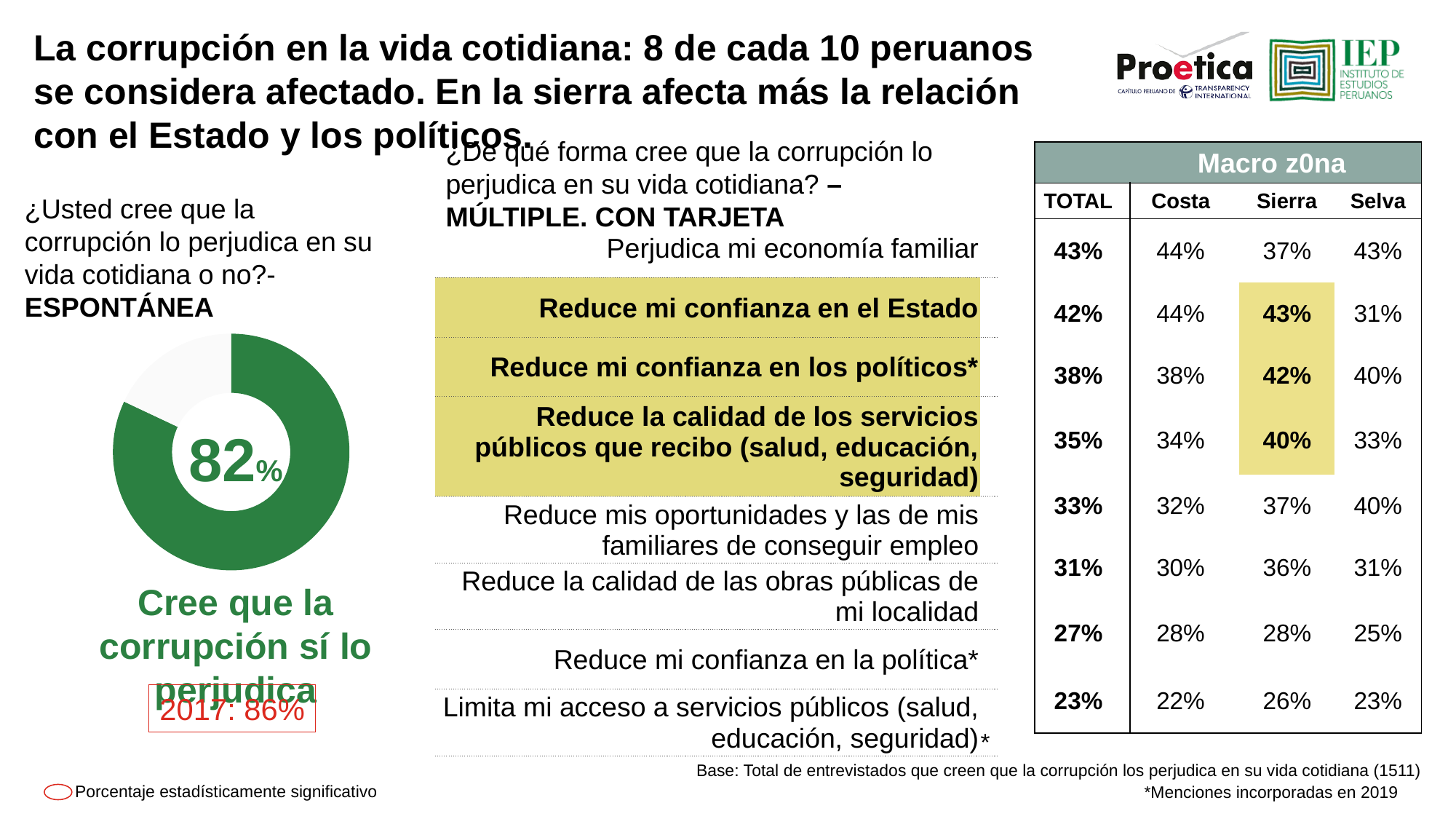

La corrupción en la vida cotidiana: 8 de cada 10 peruanos se considera afectado. En la sierra afecta más la relación con el Estado y los políticos.
¿De qué forma cree que la corrupción lo perjudica en su vida cotidiana? – MÚLTIPLE. CON TARJETA
|  | Macro z0na |  |  |
| --- | --- | --- | --- |
| TOTAL | Costa | Sierra | Selva |
| 43% | 44% | 37% | 43% |
| 42% | 44% | 43% | 31% |
| 38% | 38% | 42% | 40% |
| 35% | 34% | 40% | 33% |
| 33% | 32% | 37% | 40% |
| 31% | 30% | 36% | 31% |
| 27% | 28% | 28% | 25% |
| 23% | 22% | 26% | 23% |
¿Usted cree que la corrupción lo perjudica en su vida cotidiana o no?- ESPONTÁNEA
| Perjudica mi economía familiar |  |
| --- | --- |
| Reduce mi confianza en el Estado |  |
| Reduce mi confianza en los políticos\* |  |
| Reduce la calidad de los servicios públicos que recibo (salud, educación, seguridad) |  |
| Reduce mis oportunidades y las de mis familiares de conseguir empleo |  |
| Reduce la calidad de las obras públicas de mi localidad |  |
| Reduce mi confianza en la política\* |  |
| Limita mi acceso a servicios públicos (salud, educación, seguridad) | \* |

### Chart

| Category | Verkauf |
|---|---|
| 1. Quartal | 82.0 |
| 2. Quartal | 18.0 |
82%
Cree que la corrupción sí lo perjudica
2017: 86%
Base: Total de entrevistados que creen que la corrupción los perjudica en su vida cotidiana (1511)

Porcentaje estadísticamente significativo
*Menciones incorporadas en 2019